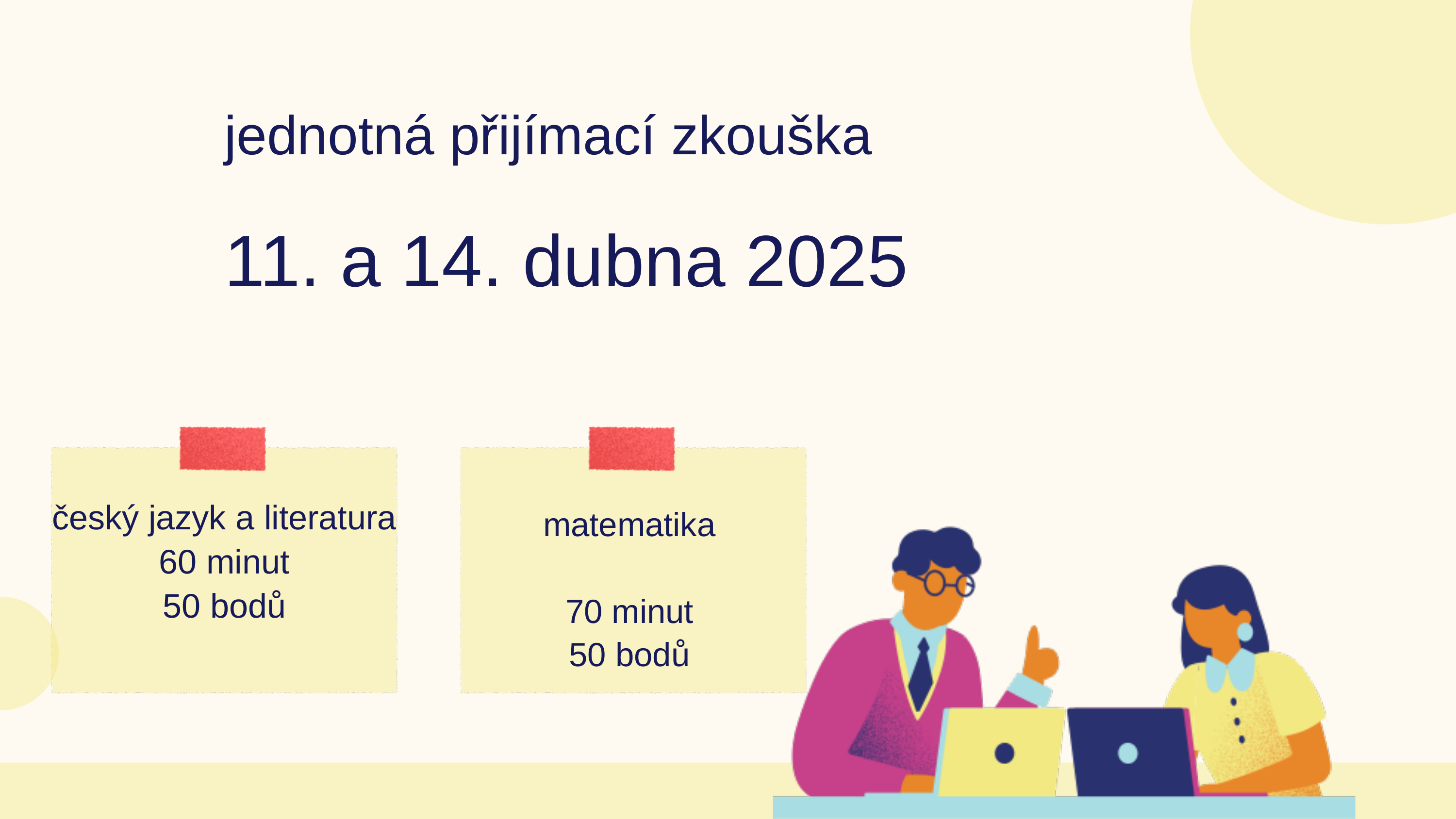

jednotná přijímací zkouška

11. a 14. dubna 2025

český jazyk a literatura
60 minut
50 bodů
matematika

70 minut
50 bodů